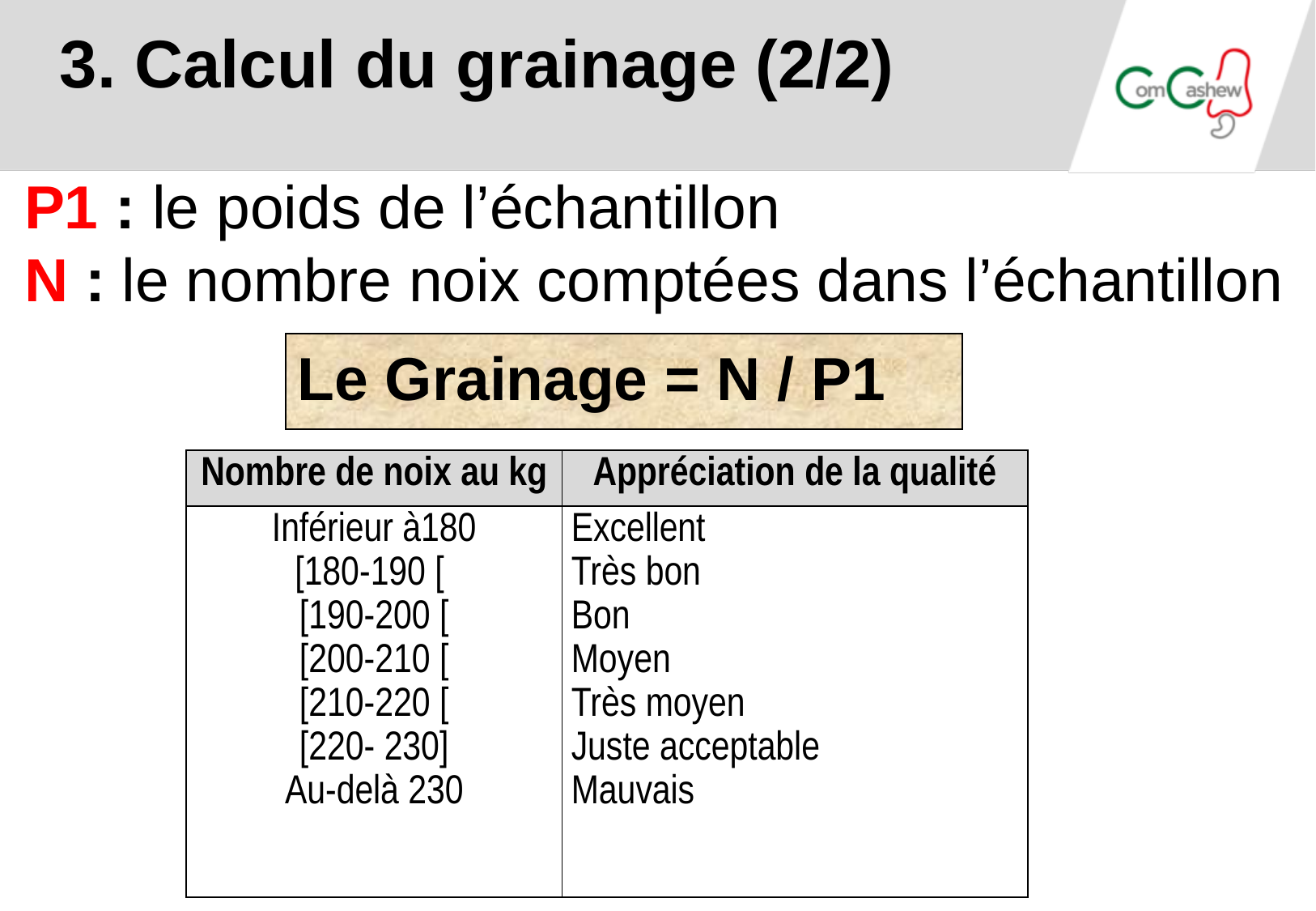

3. Calcul du grainage (2/2)
P1 : le poids de l’échantillon
N : le nombre noix comptées dans l’échantillon
Le Grainage = N / P1
| Nombre de noix au kg | Appréciation de la qualité |
| --- | --- |
| Inférieur à180 [180-190 [ [190-200 [ [200-210 [ [210-220 [ [220- 230] Au-delà 230 | Excellent Très bon Bon Moyen Très moyen Juste acceptable Mauvais |